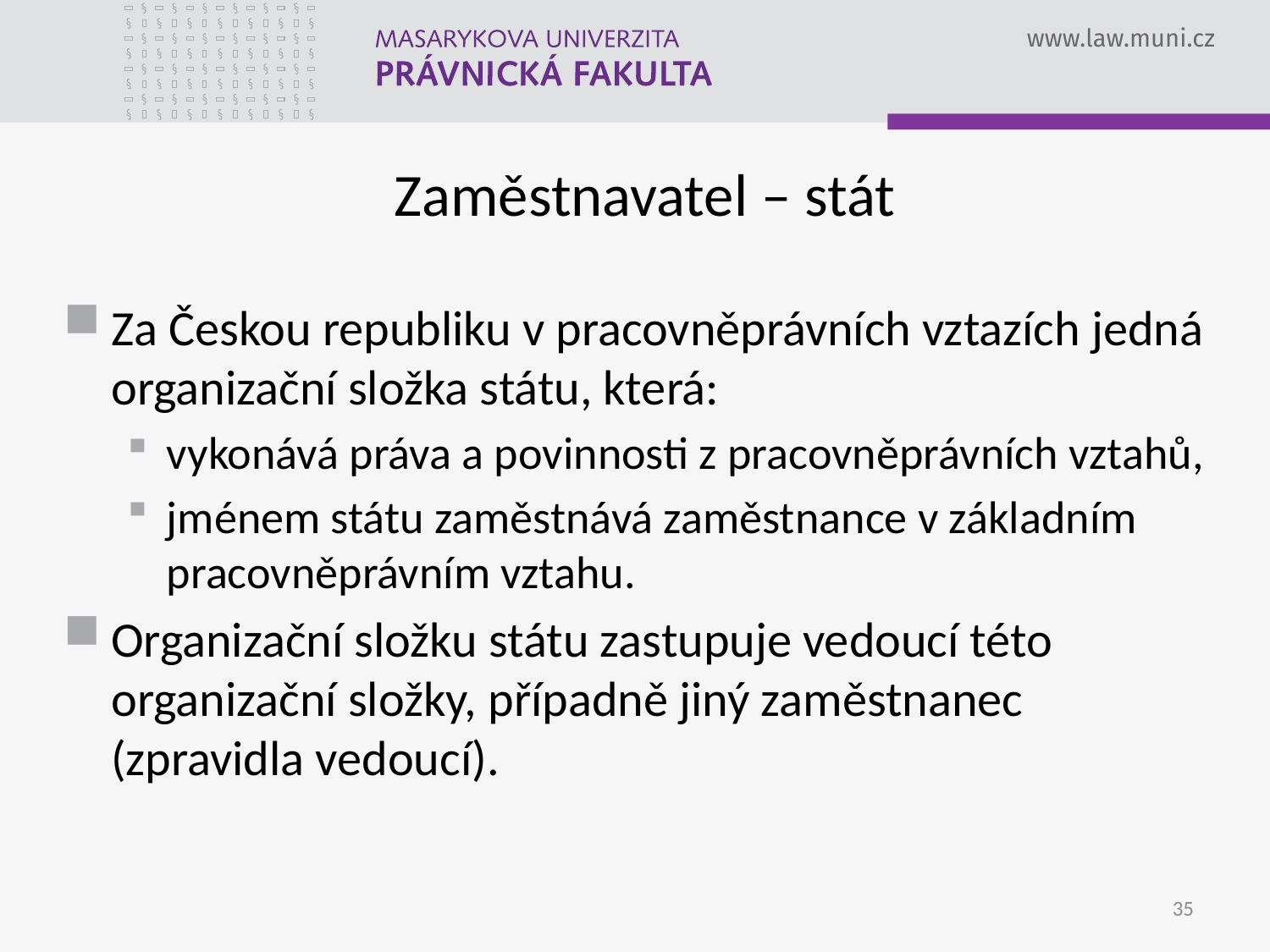

# Zaměstnavatel – stát
Za Českou republiku v pracovněprávních vztazích jedná organizační složka státu, která:
vykonává práva a povinnosti z pracovněprávních vztahů,
jménem státu zaměstnává zaměstnance v základním pracovněprávním vztahu.
Organizační složku státu zastupuje vedoucí této organizační složky, případně jiný zaměstnanec (zpravidla vedoucí).

35